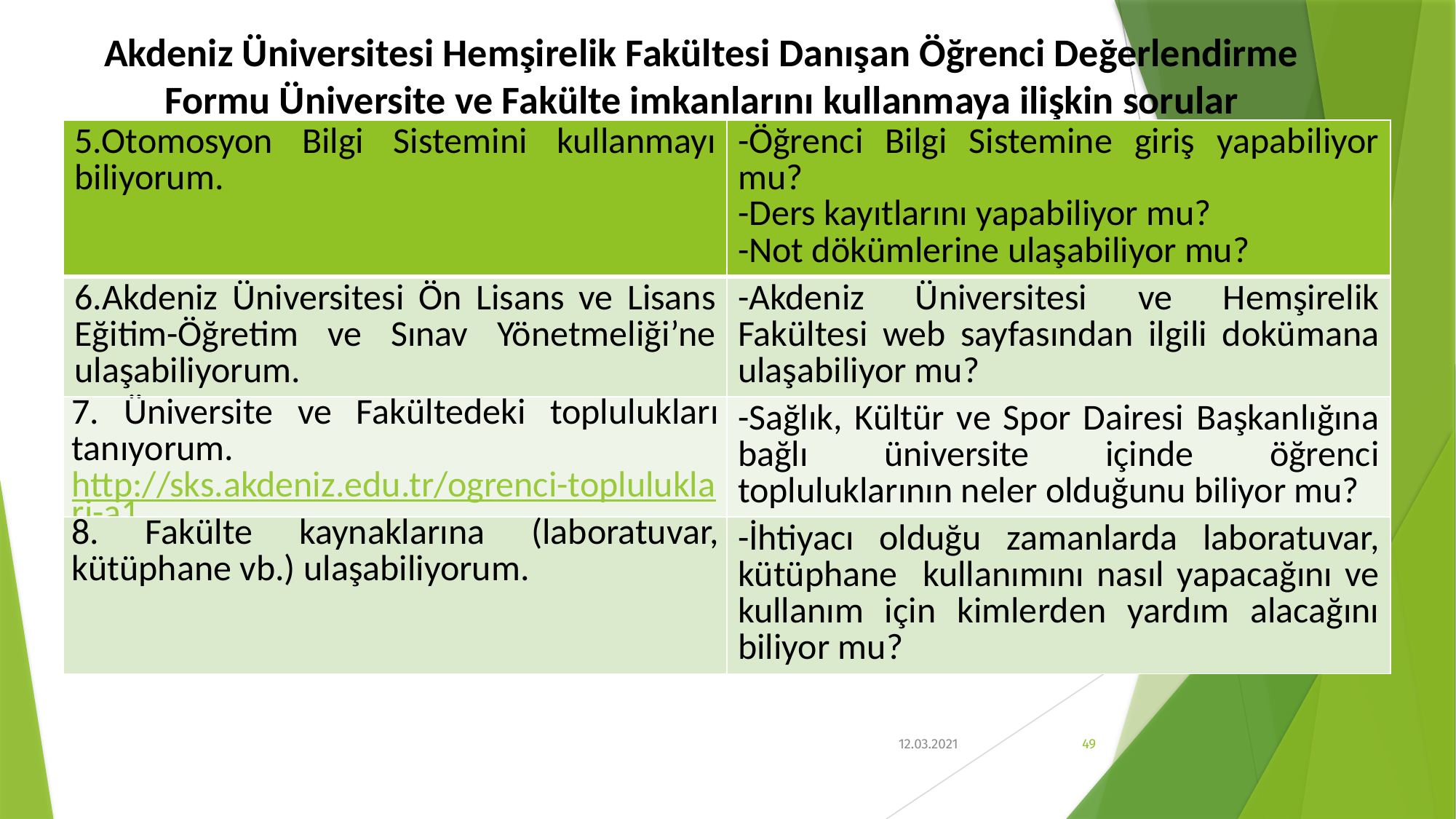

# Akdeniz Üniversitesi Hemşirelik Fakültesi Danışan Öğrenci Değerlendirme Formu Üniversite ve Fakülte imkanlarını kullanmaya ilişkin sorular
| 5.Otomosyon Bilgi Sistemini kullanmayı biliyorum. | -Öğrenci Bilgi Sistemine giriş yapabiliyor mu? -Ders kayıtlarını yapabiliyor mu? -Not dökümlerine ulaşabiliyor mu? |
| --- | --- |
| 6.Akdeniz Üniversitesi Ön Lisans ve Lisans Eğitim-Öğretim ve Sınav Yönetmeliği’ne ulaşabiliyorum. | -Akdeniz Üniversitesi ve Hemşirelik Fakültesi web sayfasından ilgili dokümana ulaşabiliyor mu? |
| 7. Üniversite ve Fakültedeki toplulukları tanıyorum. http://sks.akdeniz.edu.tr/ogrenci-topluluklari-a1 | -Sağlık, Kültür ve Spor Dairesi Başkanlığına bağlı üniversite içinde öğrenci topluluklarının neler olduğunu biliyor mu? |
| 8. Fakülte kaynaklarına (laboratuvar, kütüphane vb.) ulaşabiliyorum. | -İhtiyacı olduğu zamanlarda laboratuvar, kütüphane kullanımını nasıl yapacağını ve kullanım için kimlerden yardım alacağını biliyor mu? |
12.03.2021
49